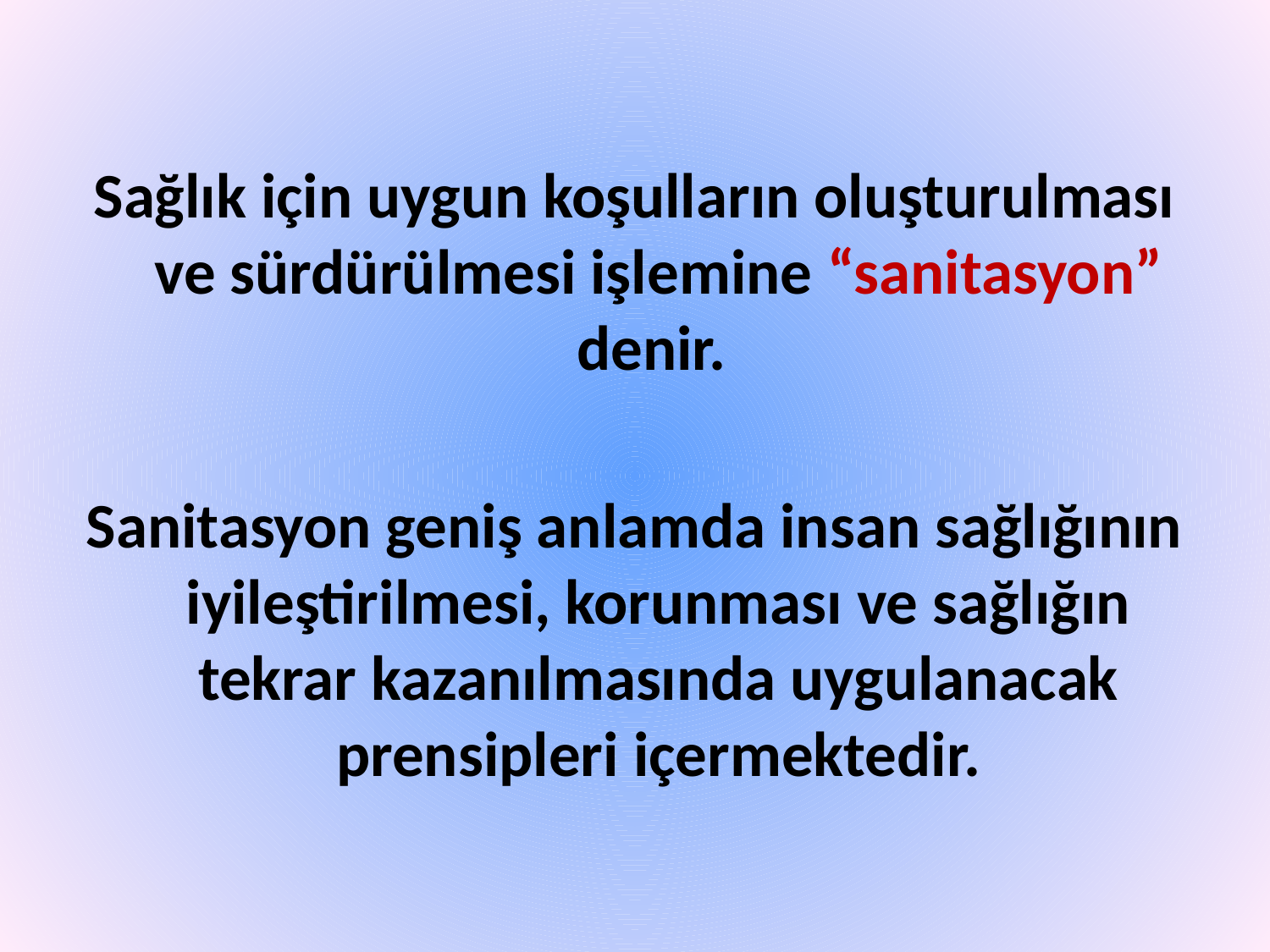

Sağlık için uygun koşulların oluşturulması ve sürdürülmesi işlemine “sanitasyon” denir.

Sanitasyon geniş anlamda insan sağlığının iyileştirilmesi, korunması ve sağlığın tekrar kazanılmasında uygulanacak prensipleri içermektedir.